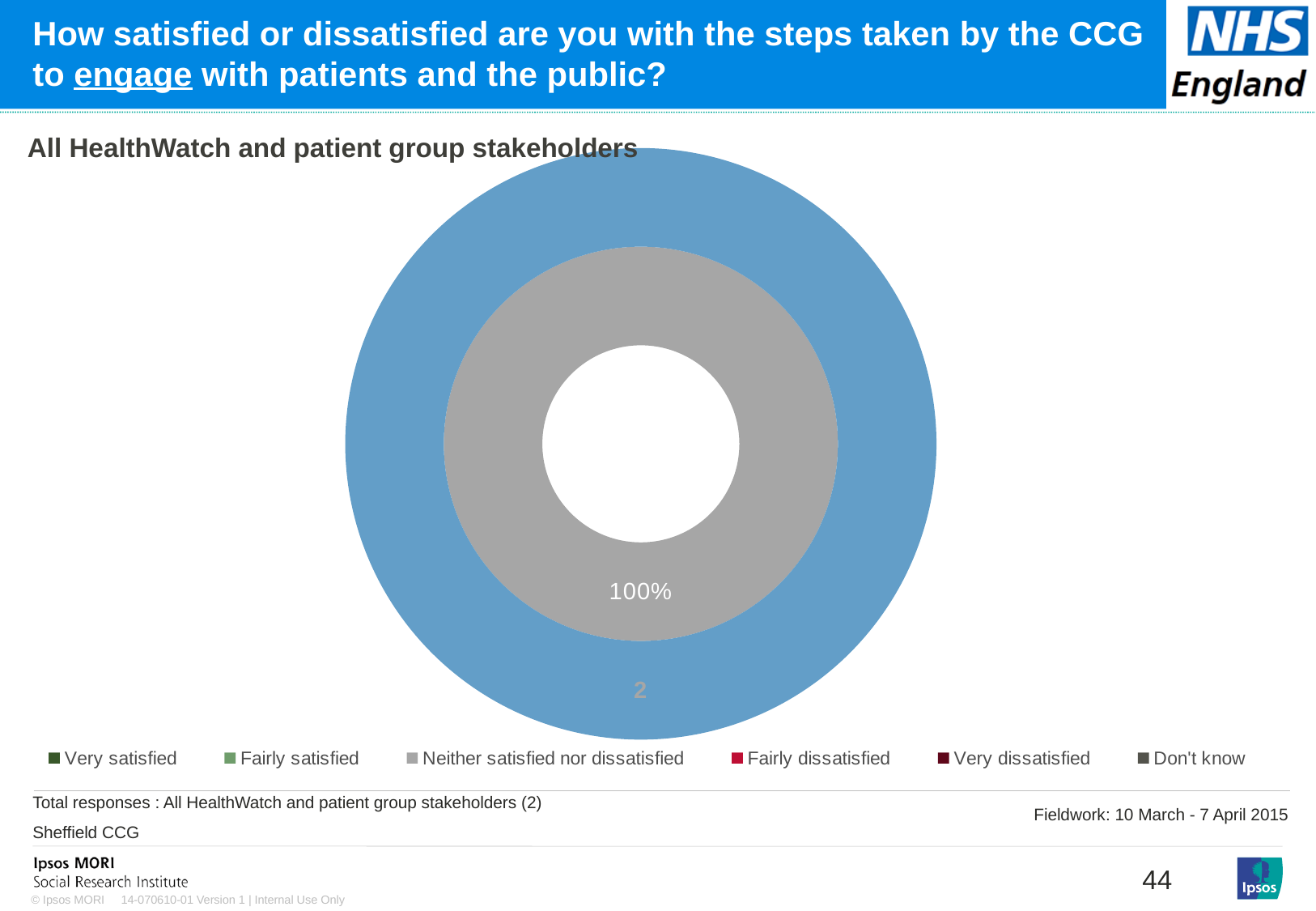

# How satisfied or dissatisfied are you with the steps taken by the CCG to engage with patients and the public?

### Chart: Ipsos Ribbon Rules

| Category |  |
|---|---|

### Chart

| Category | Sales | Column1 |
|---|---|---|
| Very satisfied | 0.0 | 0.0 |
| Fairly satisfied | 0.0 | 0.0 |
| Neither satisfied nor dissatisfied | 100.0 | 2.0 |
| Fairly dissatisfied | 0.0 | 0.0 |
| Very dissatisfied | 0.0 | 0.0 |
| Don't know | 0.0 | 0.0 |
All HealthWatch and patient group stakeholders
Total responses : All HealthWatch and patient group stakeholders (2)
Sheffield CCG
Fieldwork: 10 March - 7 April 2015